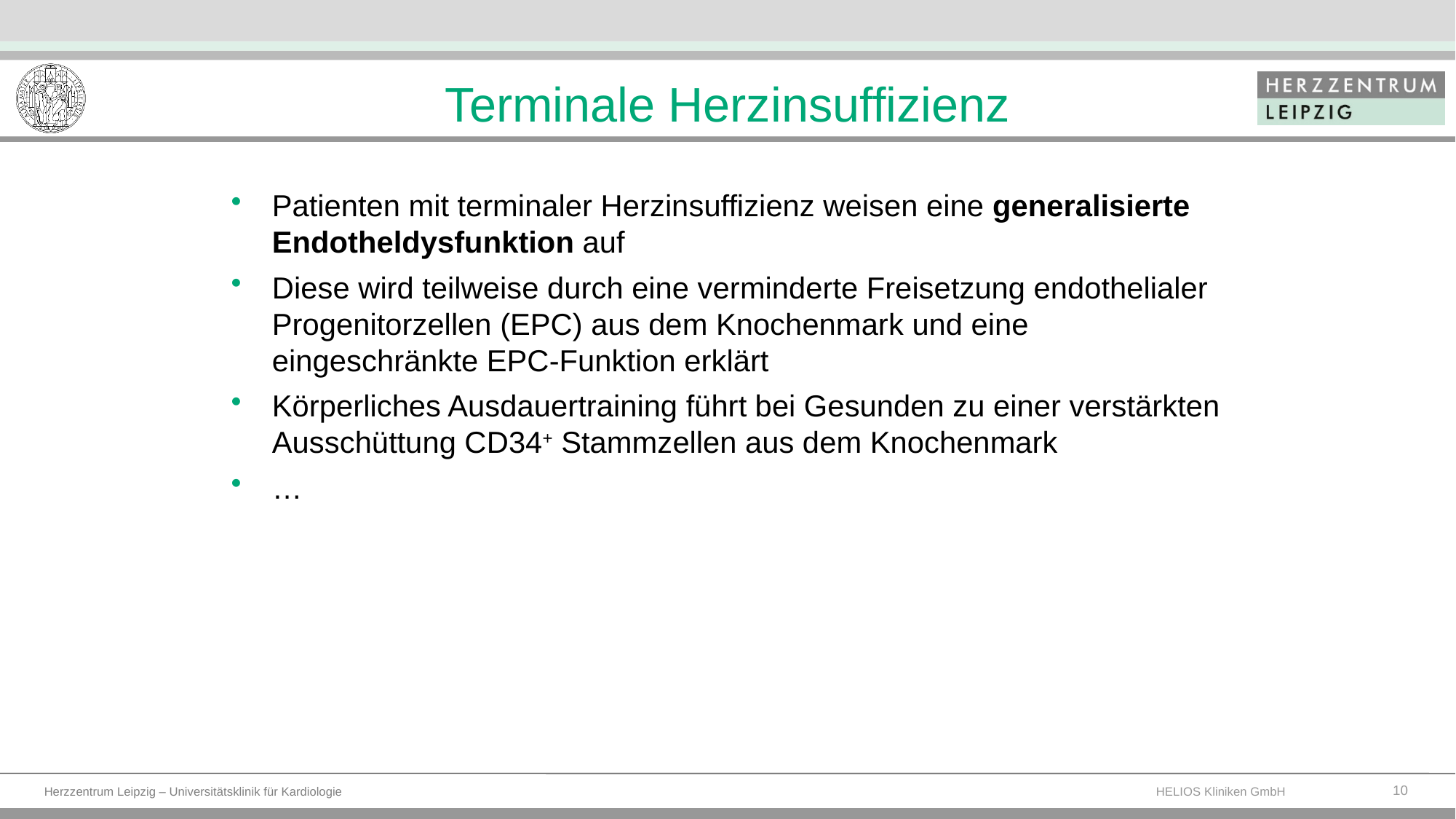

# Terminale Herzinsuffizienz
Patienten mit terminaler Herzinsuffizienz weisen eine generalisierte Endotheldysfunktion auf
Diese wird teilweise durch eine verminderte Freisetzung endothelialer Progenitorzellen (EPC) aus dem Knochenmark und eine eingeschränkte EPC-Funktion erklärt
Körperliches Ausdauertraining führt bei Gesunden zu einer verstärkten Ausschüttung CD34+ Stammzellen aus dem Knochenmark
…